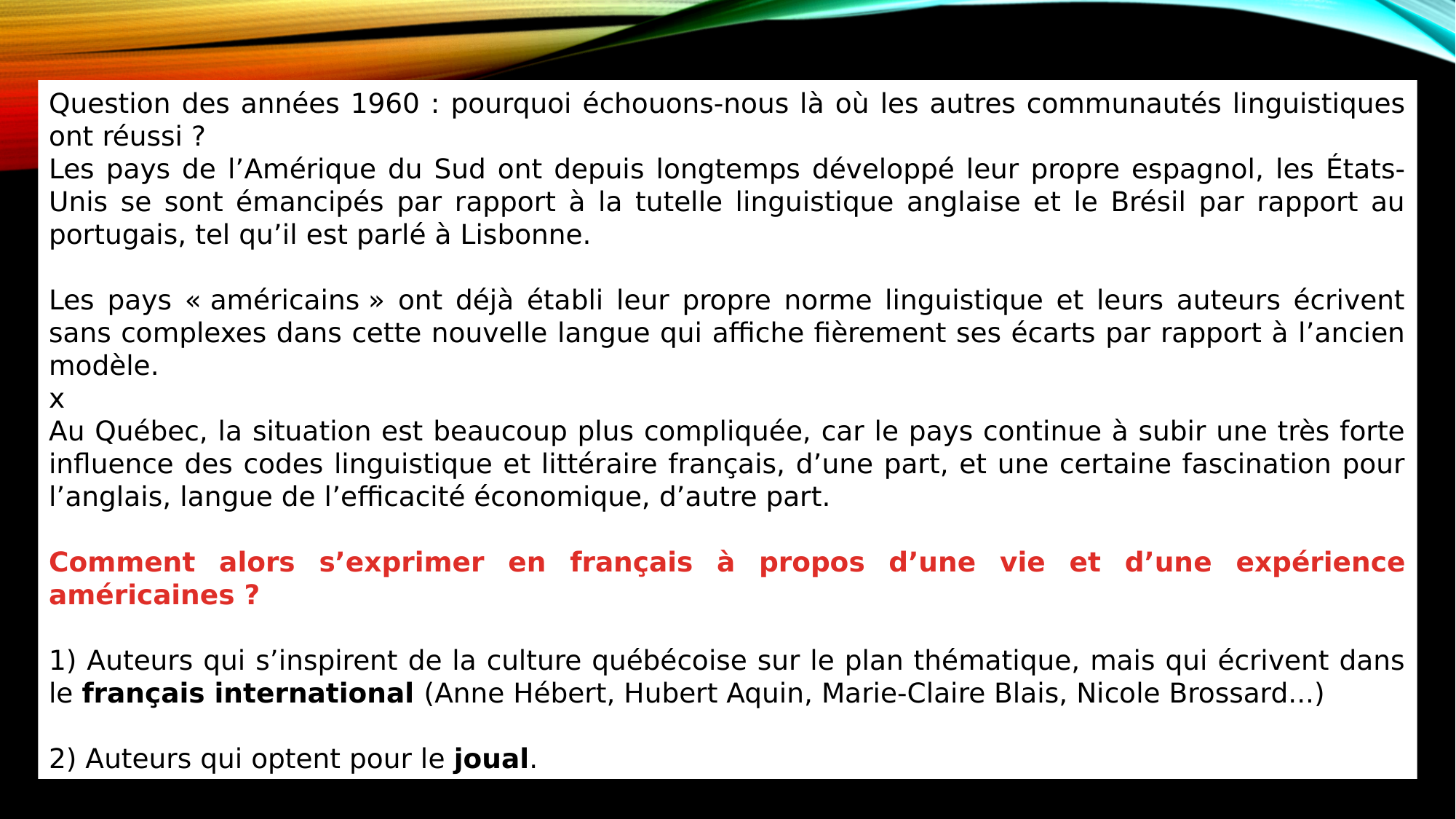

Question des années 1960 : pourquoi échouons-nous là où les autres communautés linguistiques ont réussi ?
Les pays de l’Amérique du Sud ont depuis longtemps développé leur propre espagnol, les États-Unis se sont émancipés par rapport à la tutelle linguistique anglaise et le Brésil par rapport au portugais, tel qu’il est parlé à Lisbonne.

Les pays « américains » ont déjà établi leur propre norme linguistique et leurs auteurs écrivent sans complexes dans cette nouvelle langue qui affiche fièrement ses écarts par rapport à l’ancien modèle.
x
Au Québec, la situation est beaucoup plus compliquée, car le pays continue à subir une très forte influence des codes linguistique et littéraire français, d’une part, et une certaine fascination pour l’anglais, langue de l’efficacité économique, d’autre part.

Comment alors s’exprimer en français à propos d’une vie et d’une expérience américaines ?

1) Auteurs qui s’inspirent de la culture québécoise sur le plan thématique, mais qui écrivent dans le français international (Anne Hébert, Hubert Aquin, Marie-Claire Blais, Nicole Brossard...)

2) Auteurs qui optent pour le joual.